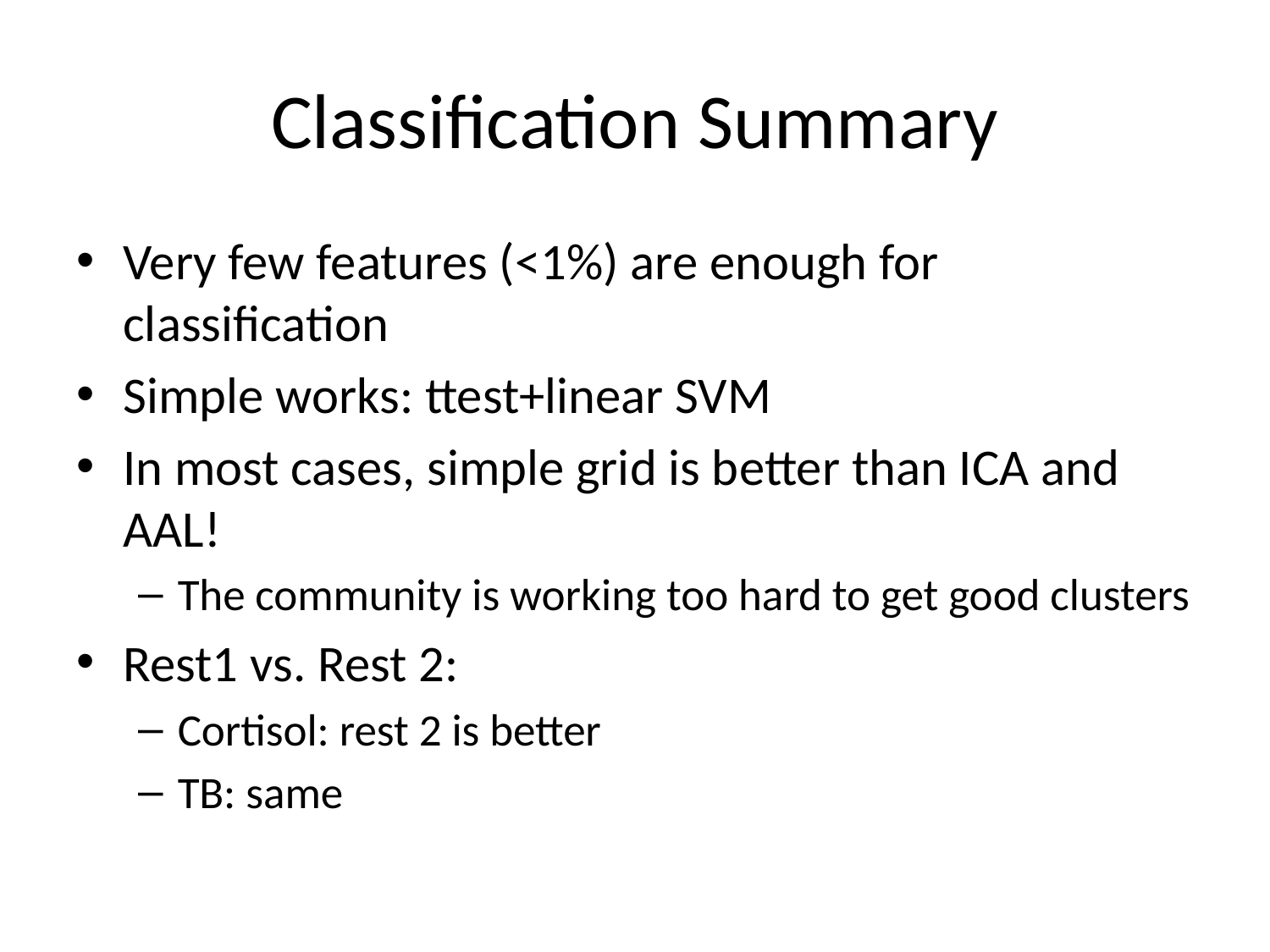

# Classification Summary
Very few features (<1%) are enough for classification
Simple works: ttest+linear SVM
In most cases, simple grid is better than ICA and AAL!
The community is working too hard to get good clusters
Rest1 vs. Rest 2:
Cortisol: rest 2 is better
TB: same